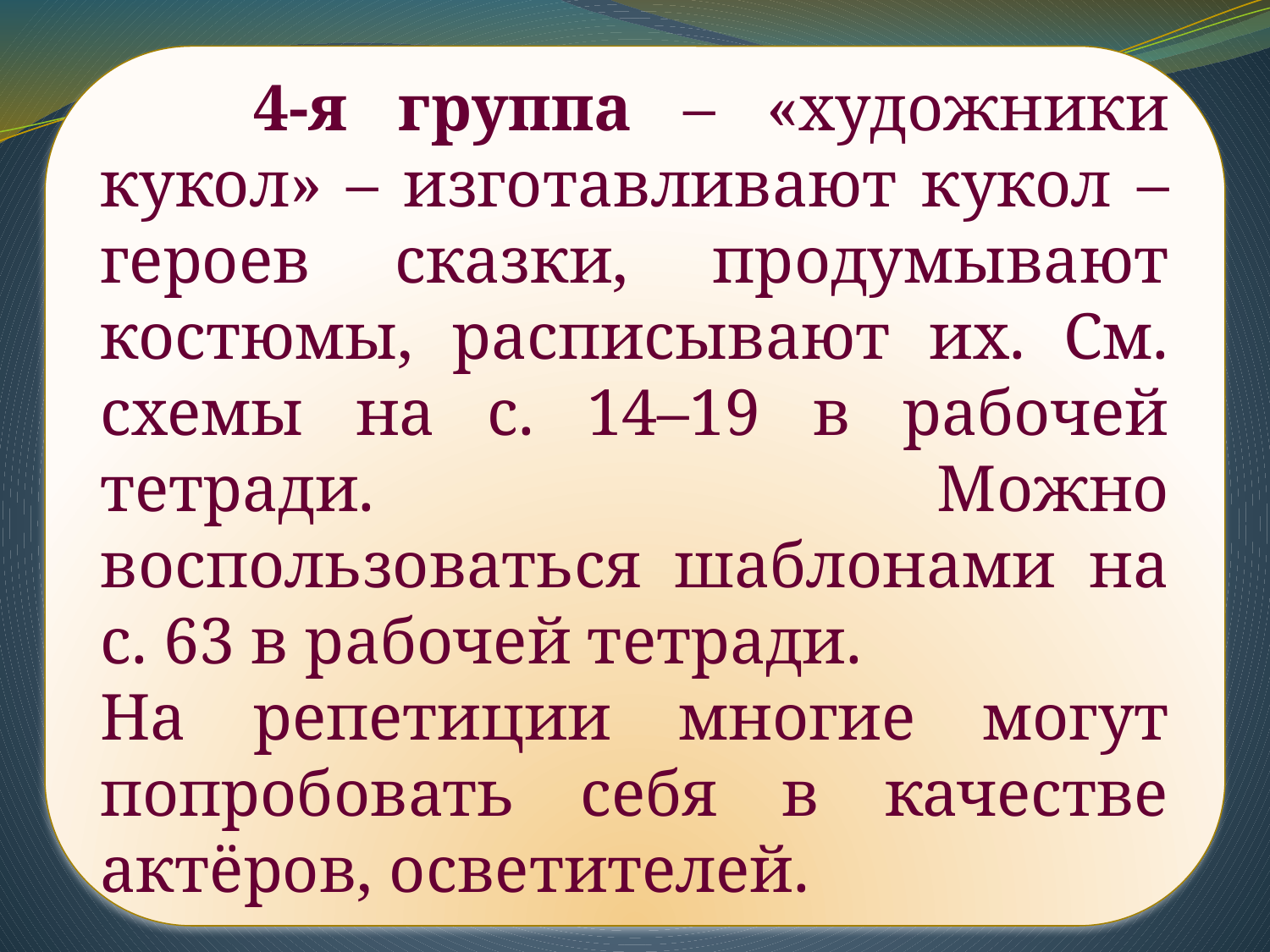

4-я группа – «художники кукол» – изготавливают кукол – героев сказки, продумывают костюмы, расписывают их. См. схемы на с. 14–19 в рабочей тетради. Можно воспользоваться шаблонами на с. 63 в рабочей тетради.
На репетиции многие могут попробовать себя в качестве актёров, осветителей.
#